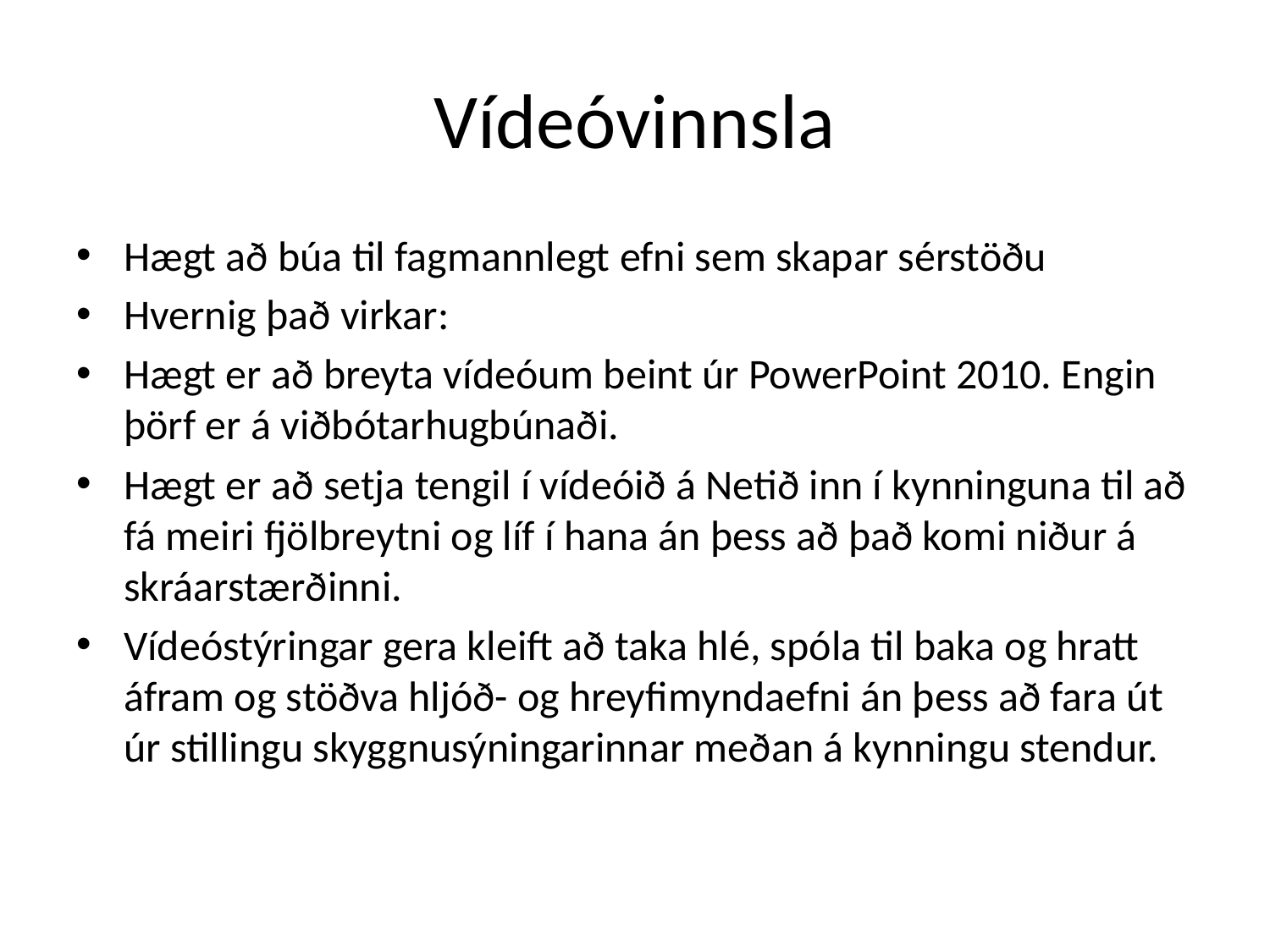

# Vídeóvinnsla
Hægt að búa til fagmannlegt efni sem skapar sérstöðu
Hvernig það virkar:
Hægt er að breyta vídeóum beint úr PowerPoint 2010. Engin þörf er á viðbótarhugbúnaði.
Hægt er að setja tengil í vídeóið á Netið inn í kynninguna til að fá meiri fjölbreytni og líf í hana án þess að það komi niður á skráarstærðinni.
Vídeóstýringar gera kleift að taka hlé, spóla til baka og hratt áfram og stöðva hljóð- og hreyfimyndaefni án þess að fara út úr stillingu skyggnusýningarinnar meðan á kynningu stendur.